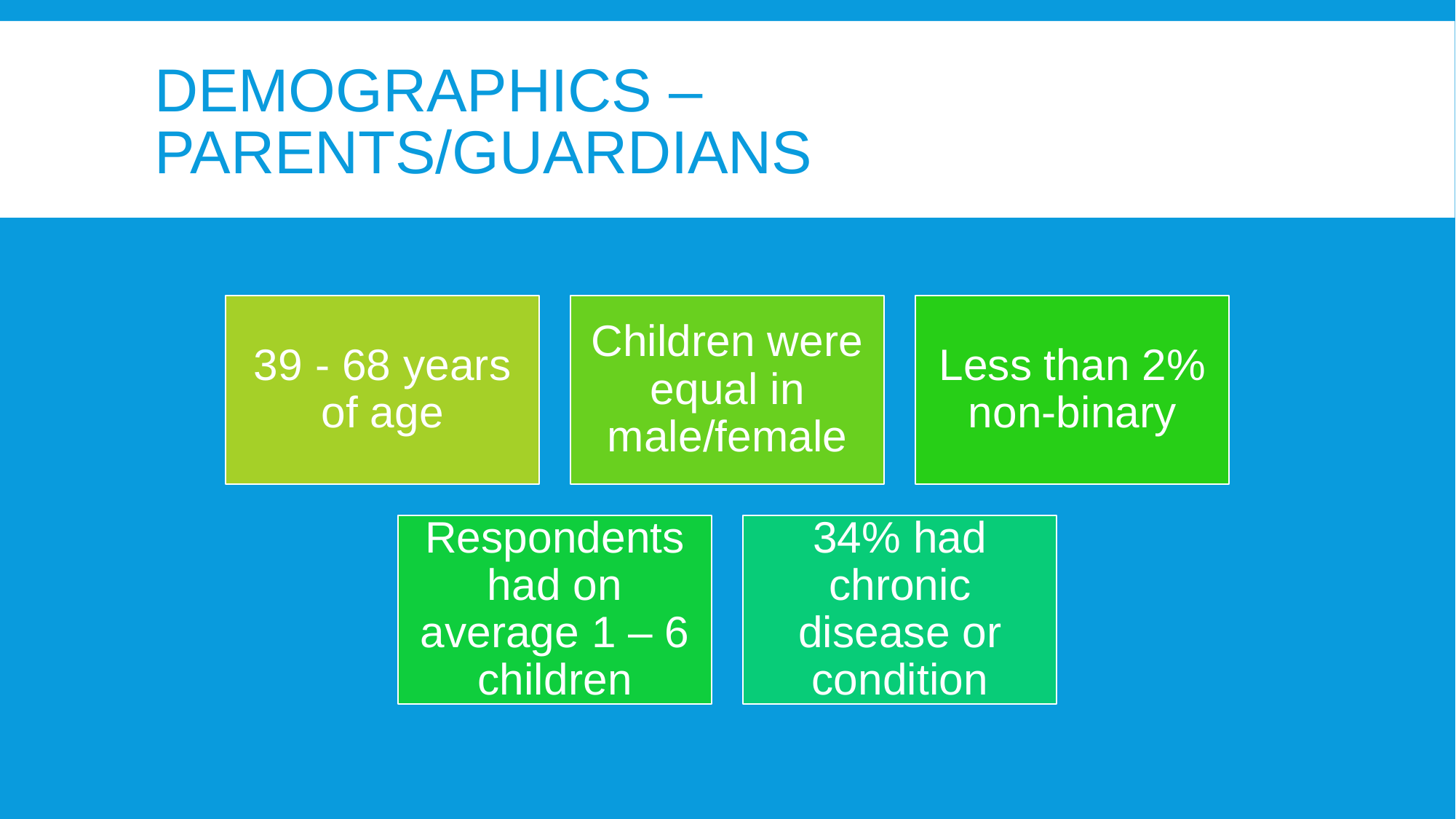

# Demographics – parents/guardians
39 - 68 years of age
Children were equal in male/female
Less than 2% non-binary
Respondents had on average 1 – 6 children
34% had chronic disease or condition